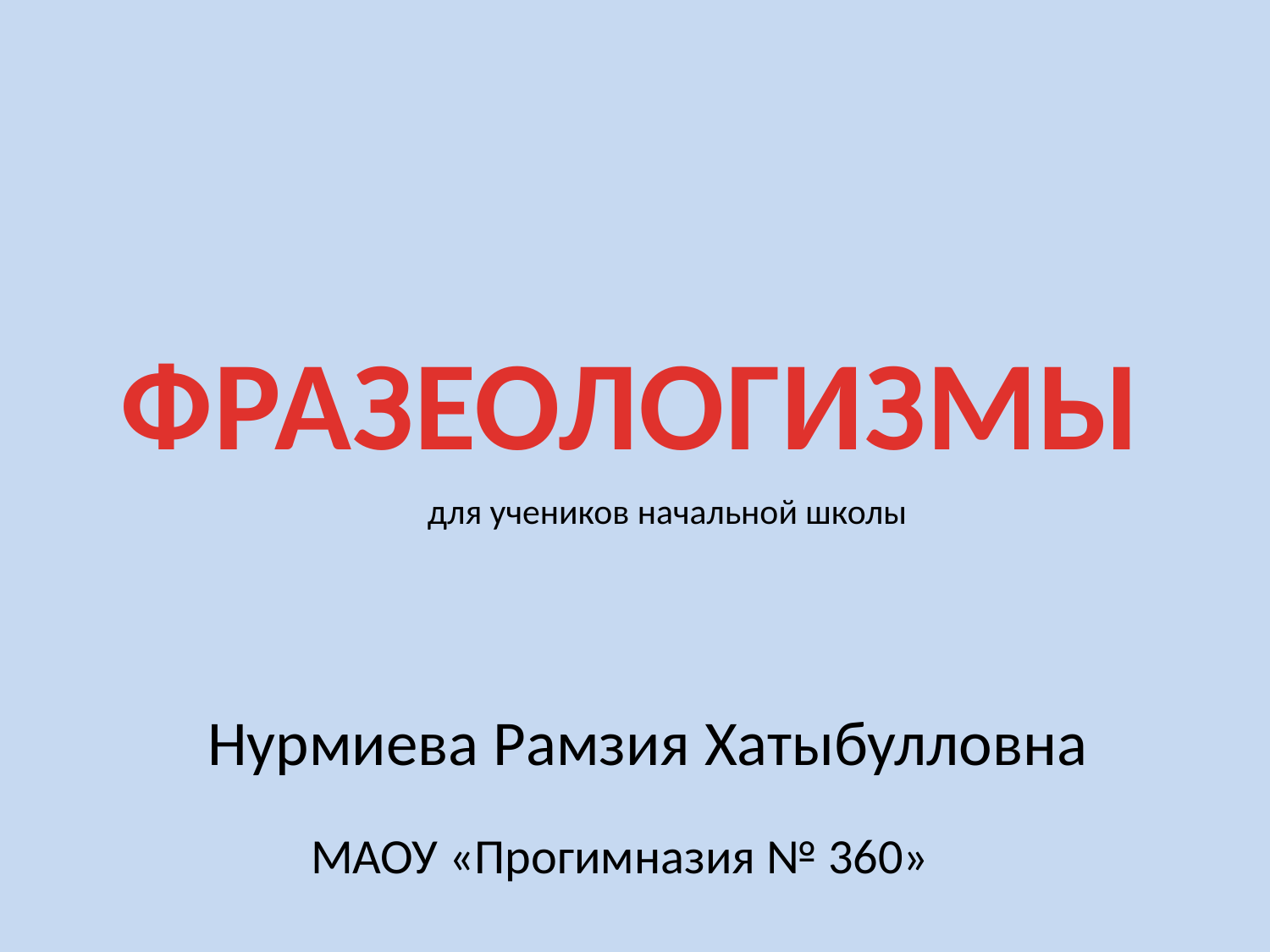

ФРАЗЕОЛОГИЗМЫ
для учеников начальной школы
Нурмиева Рамзия Хатыбулловна
МАОУ «Прогимназия № 360»